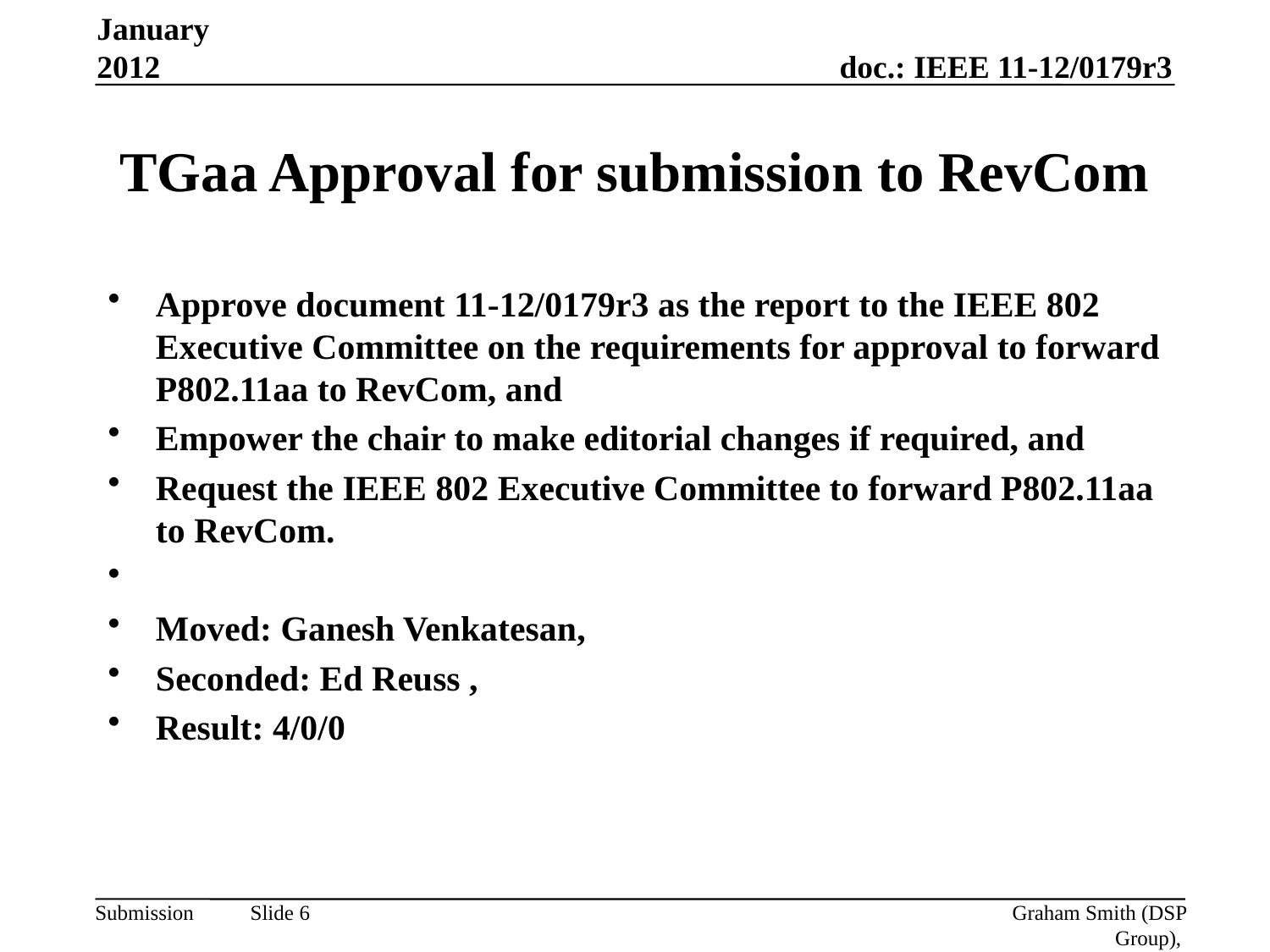

January 2012
# TGaa Approval for submission to RevCom
Approve document 11-12/0179r3 as the report to the IEEE 802 Executive Committee on the requirements for approval to forward P802.11aa to RevCom, and
Empower the chair to make editorial changes if required, and
Request the IEEE 802 Executive Committee to forward P802.11aa to RevCom.

Moved: Ganesh Venkatesan,
Seconded: Ed Reuss ,
Result: 4/0/0
Graham Smith (DSP Group),
Slide 6